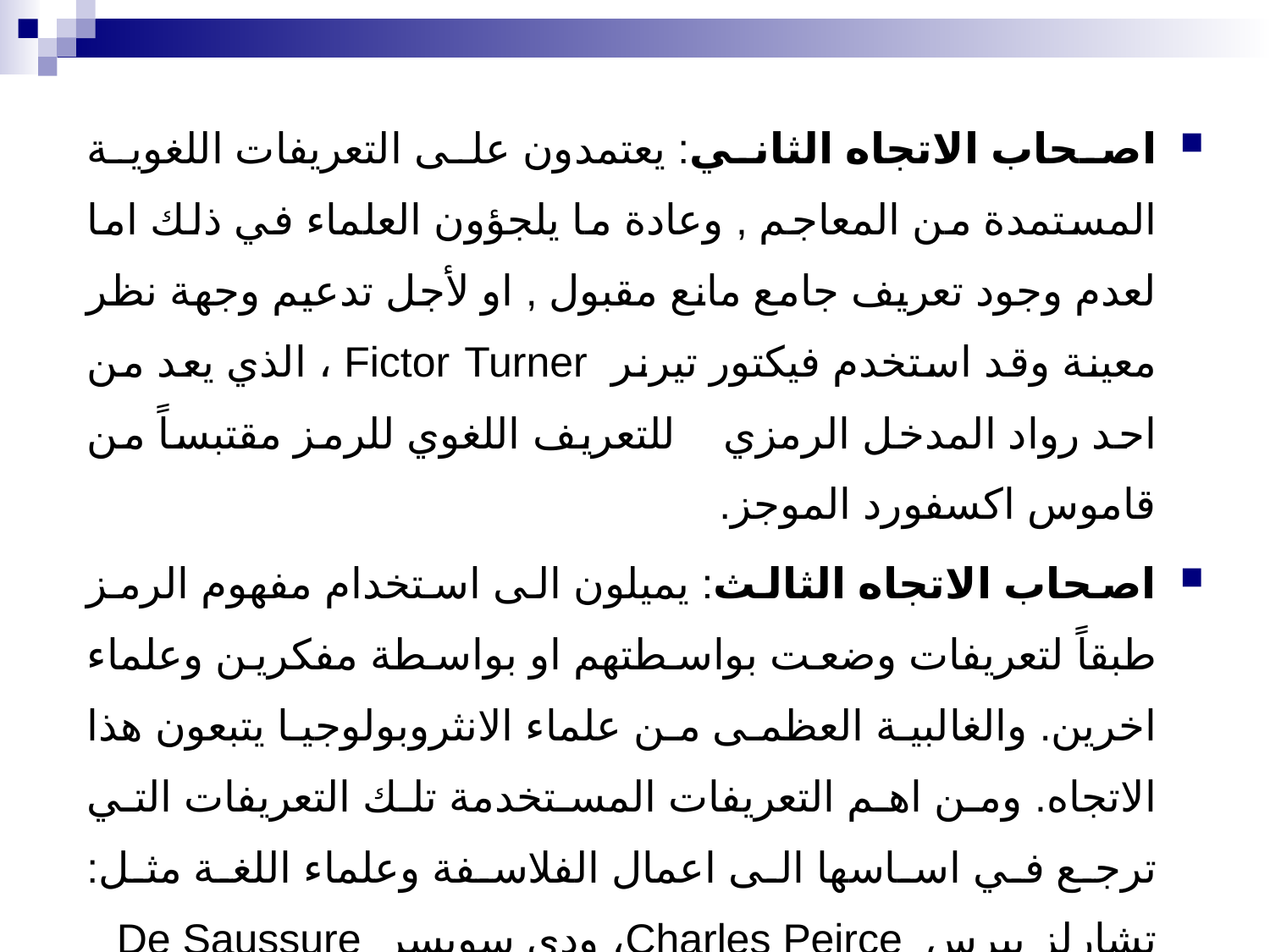

اصحاب الاتجاه الثاني: يعتمدون على التعريفات اللغوية المستمدة من المعاجم , وعادة ما يلجؤون العلماء في ذلك اما لعدم وجود تعريف جامع مانع مقبول , او لأجل تدعيم وجهة نظر معينة وقد استخدم فيكتور تيرنر  Fictor Turner ، الذي يعد من احد رواد المدخل الرمزي    للتعريف اللغوي للرمز مقتبساً من قاموس اكسفورد الموجز.
اصحاب الاتجاه الثالث: يميلون الى استخدام مفهوم الرمز طبقاً لتعريفات وضعت بواسطتهم او بواسطة مفكرين وعلماء اخرين. والغالبية العظمى من علماء الانثروبولوجيا يتبعون هذا الاتجاه. ومن اهم التعريفات المستخدمة تلك التعريفات التي ترجع في اساسها الى اعمال الفلاسفة وعلماء اللغة مثل: تشارلز بيرس  Charles Peirce، ودي سويسر  De Saussure